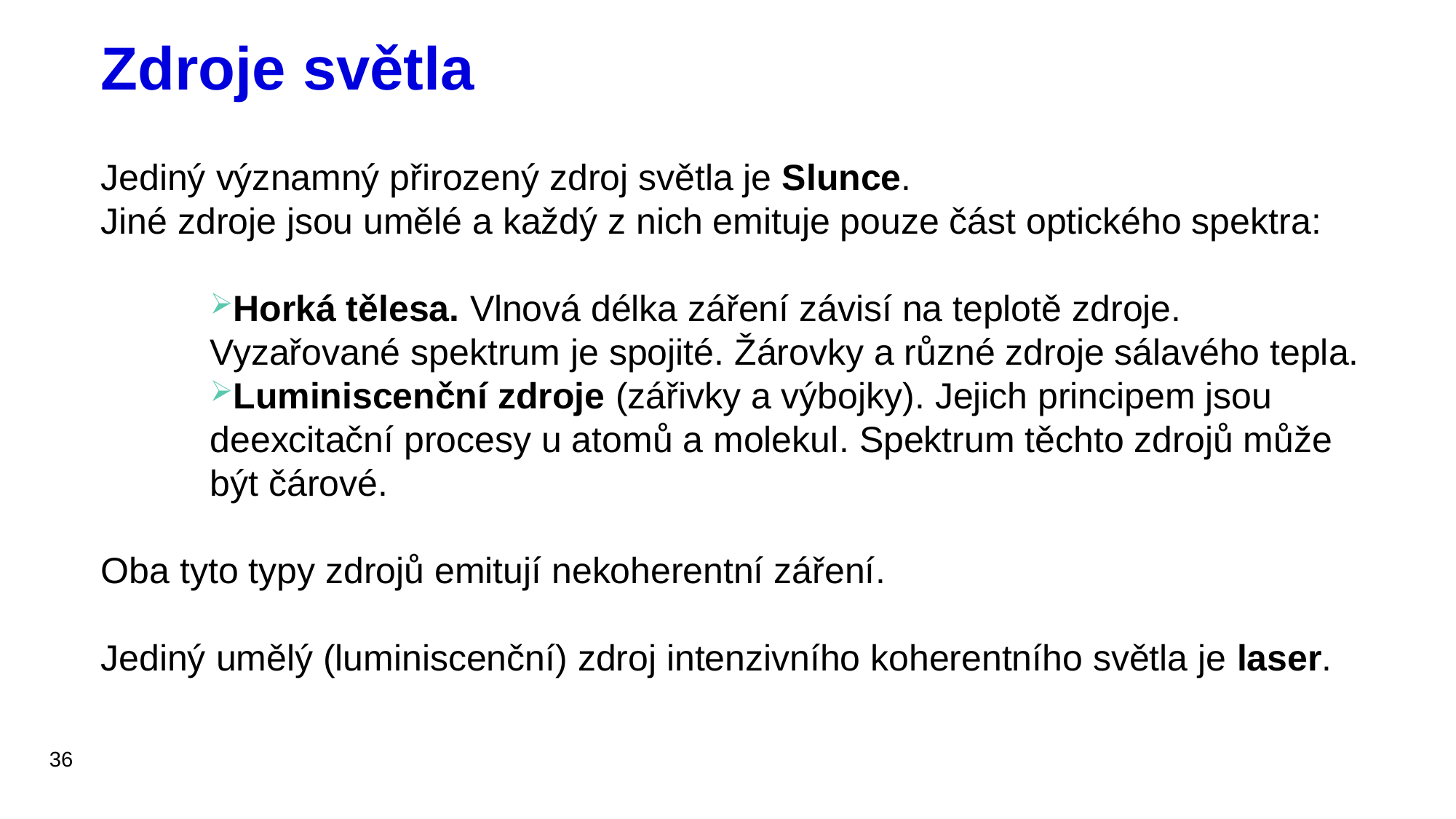

# Zdroje světla
Jediný významný přirozený zdroj světla je Slunce.
Jiné zdroje jsou umělé a každý z nich emituje pouze část optického spektra:

Horká tělesa. Vlnová délka záření závisí na teplotě zdroje. Vyzařované spektrum je spojité. Žárovky a různé zdroje sálavého tepla.
Luminiscenční zdroje (zářivky a výbojky). Jejich principem jsou deexcitační procesy u atomů a molekul. Spektrum těchto zdrojů může být čárové.

Oba tyto typy zdrojů emitují nekoherentní záření.

Jediný umělý (luminiscenční) zdroj intenzivního koherentního světla je laser.
36